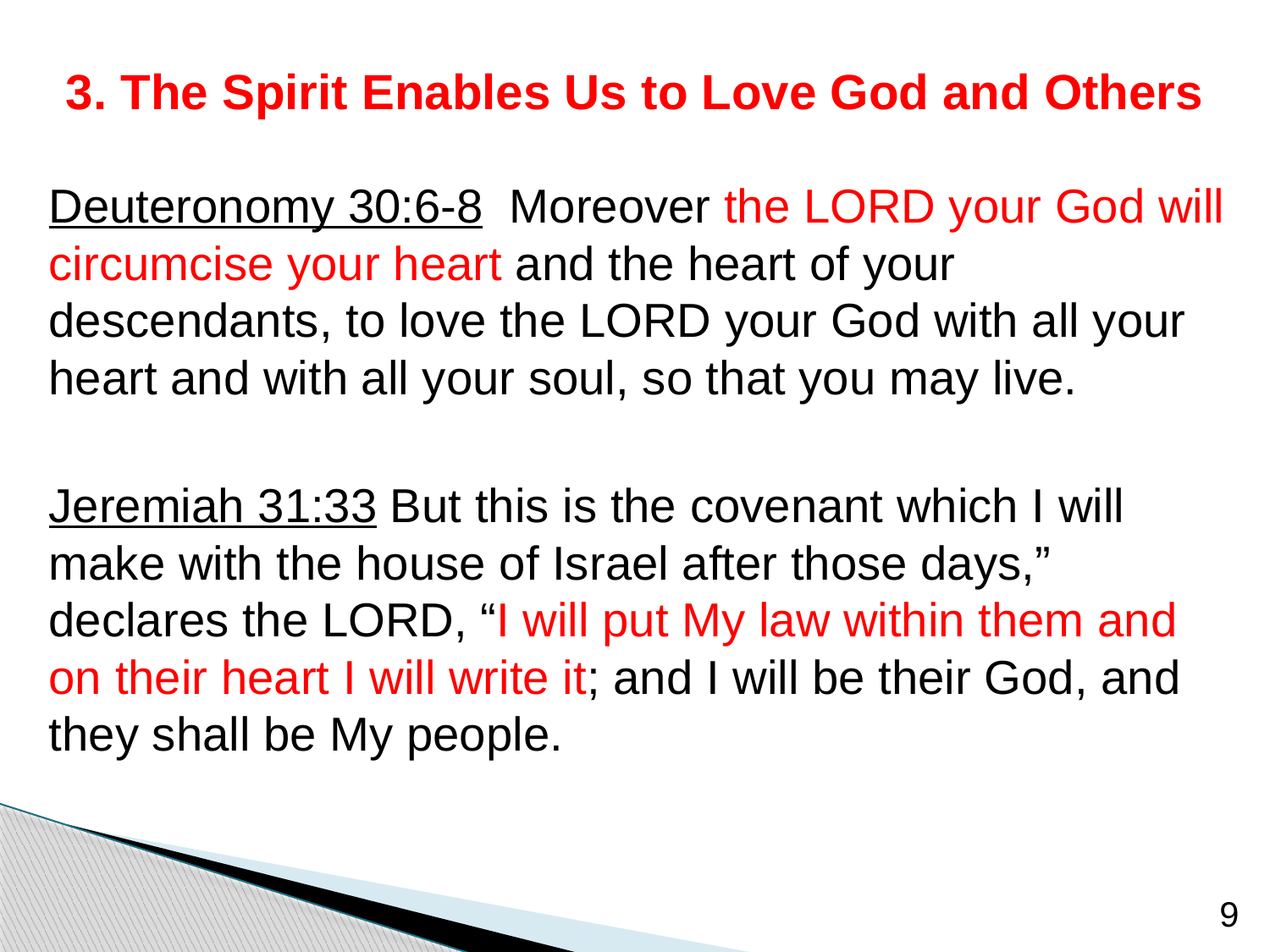

# 3. The Spirit Enables Us to Love God and Others
Deuteronomy 30:6-8  Moreover the LORD your God will circumcise your heart and the heart of your descendants, to love the LORD your God with all your heart and with all your soul, so that you may live.

Jeremiah 31:33 But this is the covenant which I will make with the house of Israel after those days,” declares the LORD, “I will put My law within them and on their heart I will write it; and I will be their God, and they shall be My people.
9